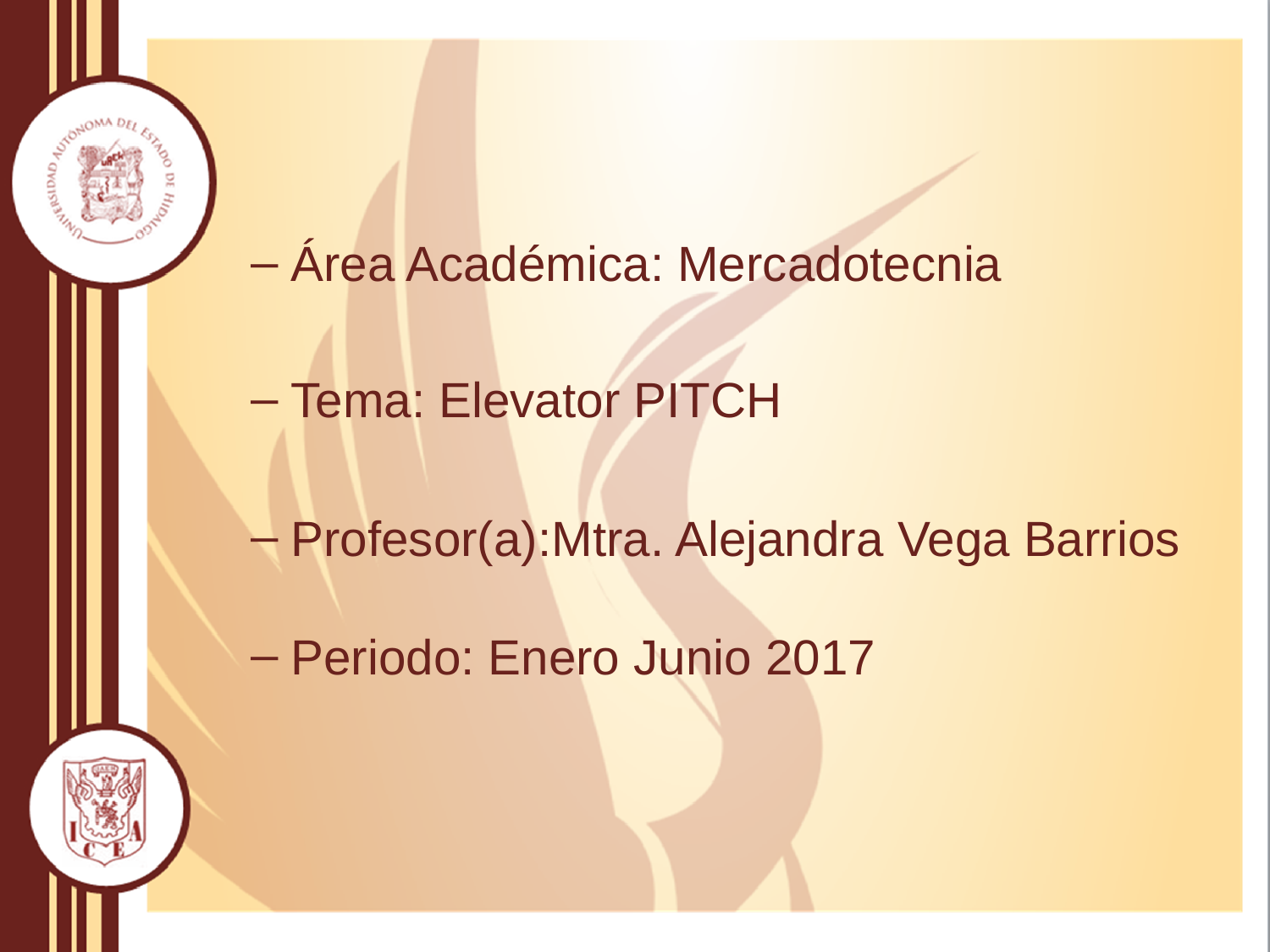

Área Académica: Mercadotecnia

Tema: Elevator PITCH

Profesor(a):Mtra. Alejandra Vega Barrios

Periodo: Enero Junio 2017